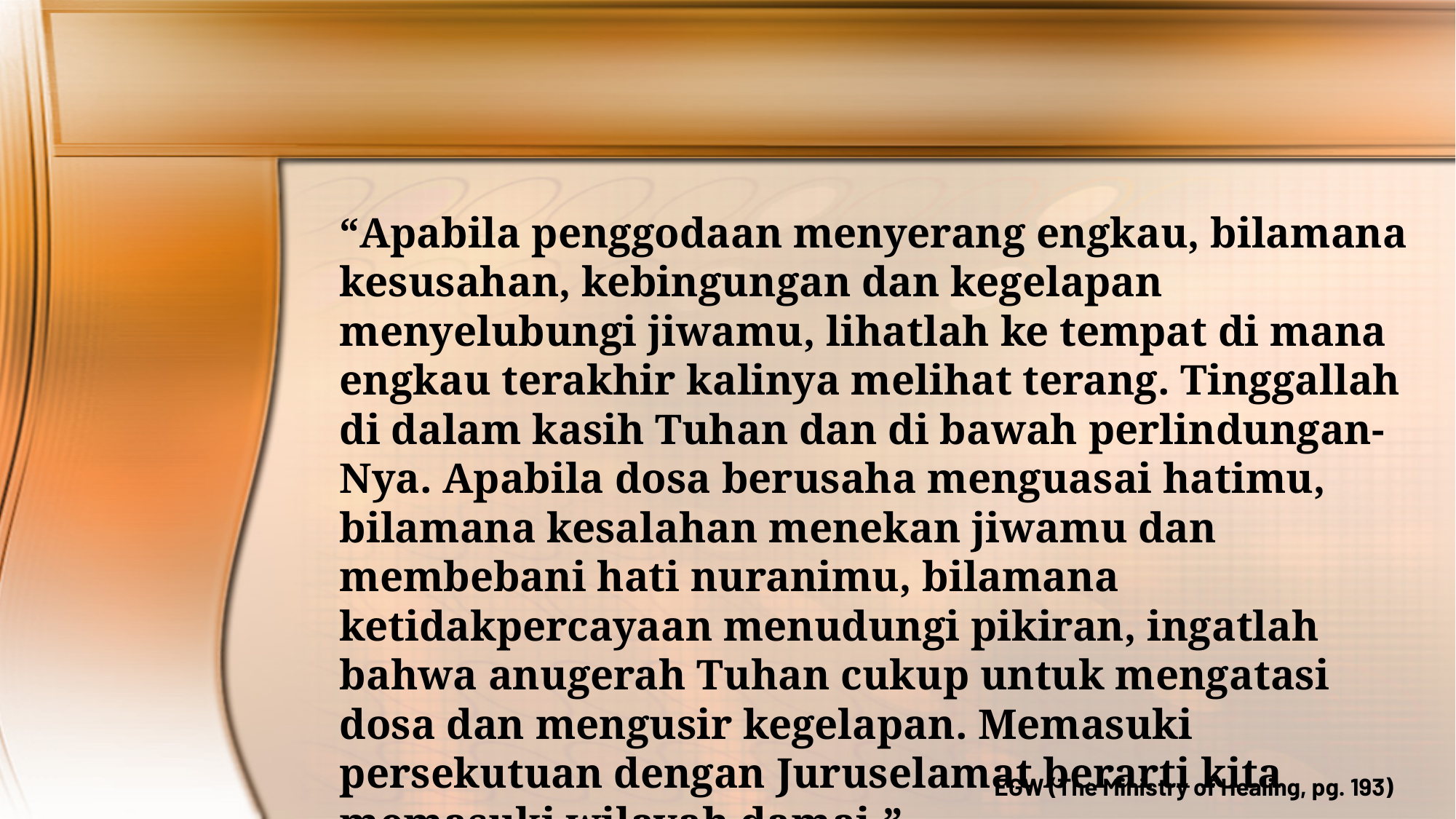

“Apabila penggodaan menyerang engkau, bilamana kesusahan, kebingungan dan kegelapan menyelubungi jiwamu, lihatlah ke tempat di mana engkau terakhir kalinya melihat terang. Tinggallah di dalam kasih Tuhan dan di bawah perlindungan-Nya. Apabila dosa berusaha menguasai hatimu, bilamana kesalahan menekan jiwamu dan membebani hati nuranimu, bilamana ketidakpercayaan menudungi pikiran, ingatlah bahwa anugerah Tuhan cukup untuk mengatasi dosa dan mengusir kegelapan. Memasuki persekutuan dengan Juruselamat berarti kita memasuki wilayah damai.”
EGW (The Ministry of Healing, pg. 193)